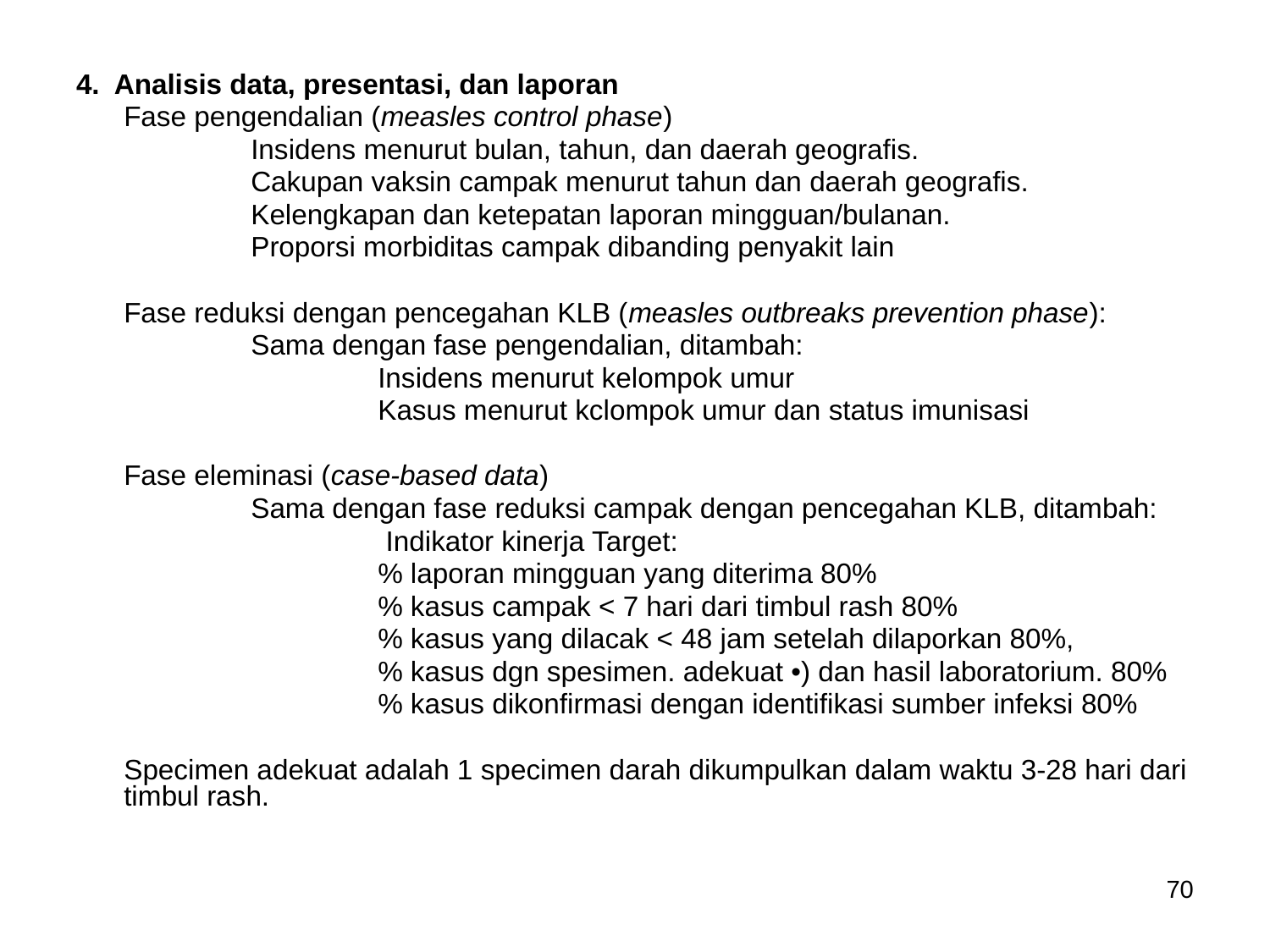

4.  Analisis data, presentasi, dan laporan
	Fase pengendalian (measles control phase)
		Insidens menurut bulan, tahun, dan daerah geografis.
		Cakupan vaksin campak menurut tahun dan daerah geografis.
		Kelengkapan dan ketepatan laporan mingguan/bulanan.
		Proporsi morbiditas campak dibanding penyakit lain

	Fase reduksi dengan pencegahan KLB (measles outbreaks prevention phase):
   		Sama dengan fase pengendalian, ditambah:
			Insidens menurut kelompok umur
			Kasus menurut kclompok umur dan status imunisasi

	Fase eleminasi (case-based data)
  		Sama dengan fase reduksi campak dengan pencegahan KLB, ditambah:
 			 Indikator kinerja Target:
			% laporan mingguan yang diterima 80%
			% kasus campak < 7 hari dari timbul rash 80%
			% kasus yang dilacak < 48 jam setelah dilaporkan 80%,
			% kasus dgn spesimen. adekuat •) dan hasil laboratorium. 80%
			% kasus dikonfirmasi dengan identifikasi sumber infeksi 80%

	Specimen adekuat adalah 1 specimen darah dikumpulkan dalam waktu 3-28 hari dari timbul rash.
70